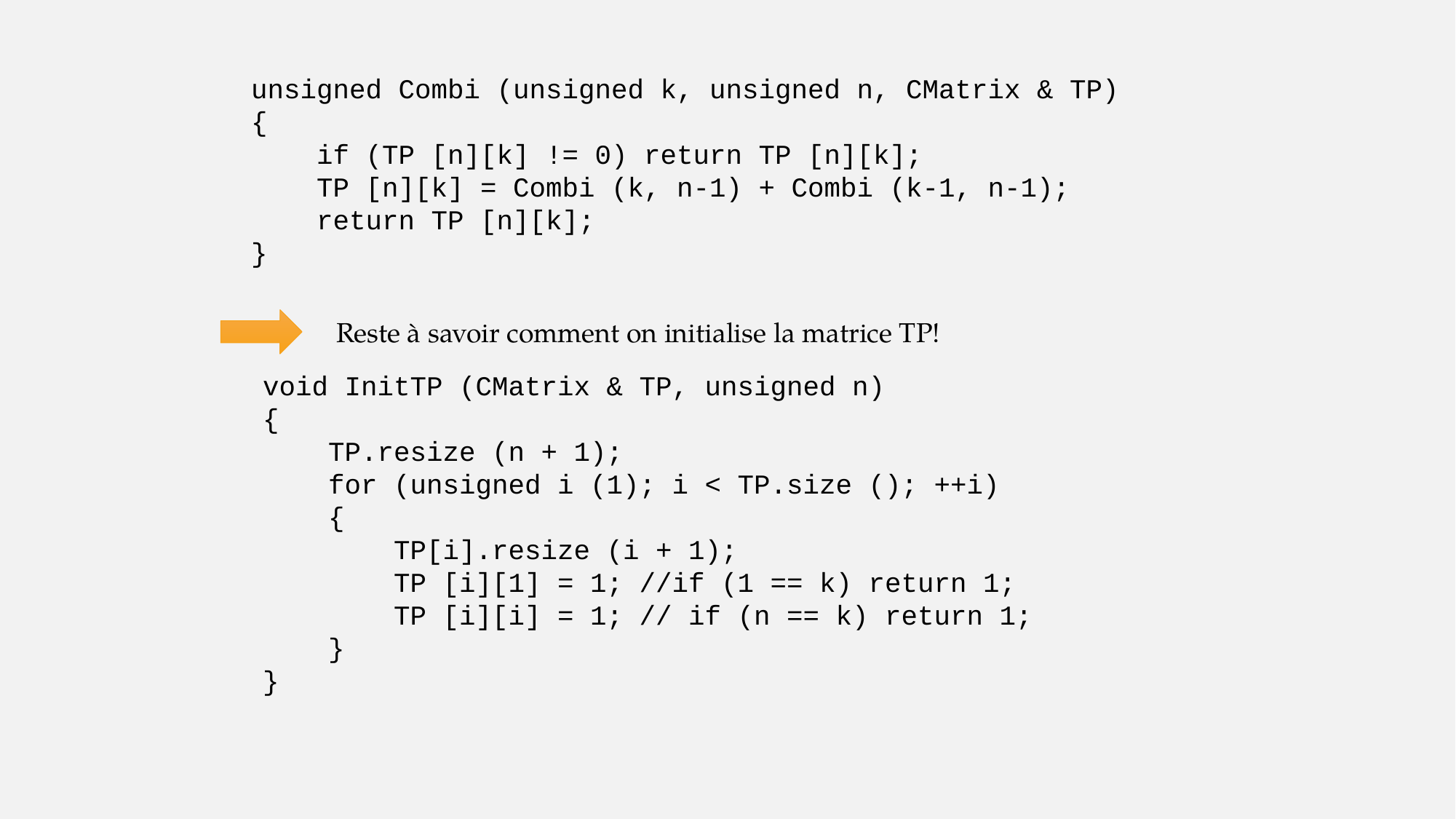

unsigned Combi (unsigned k, unsigned n, CMatrix & TP)
{
    if (TP [n][k] != 0) return TP [n][k];
    TP [n][k] = Combi (k, n-1) + Combi (k-1, n-1);
    return TP [n][k];
}
Reste à savoir comment on initialise la matrice TP!

void InitTP (CMatrix & TP, unsigned n)
{
    TP.resize (n + 1);
    for (unsigned i (1); i < TP.size (); ++i)
    {
        TP[i].resize (i + 1);
        TP [i][1] = 1; //if (1 == k) return 1;
        TP [i][i] = 1; // if (n == k) return 1;
    }
}